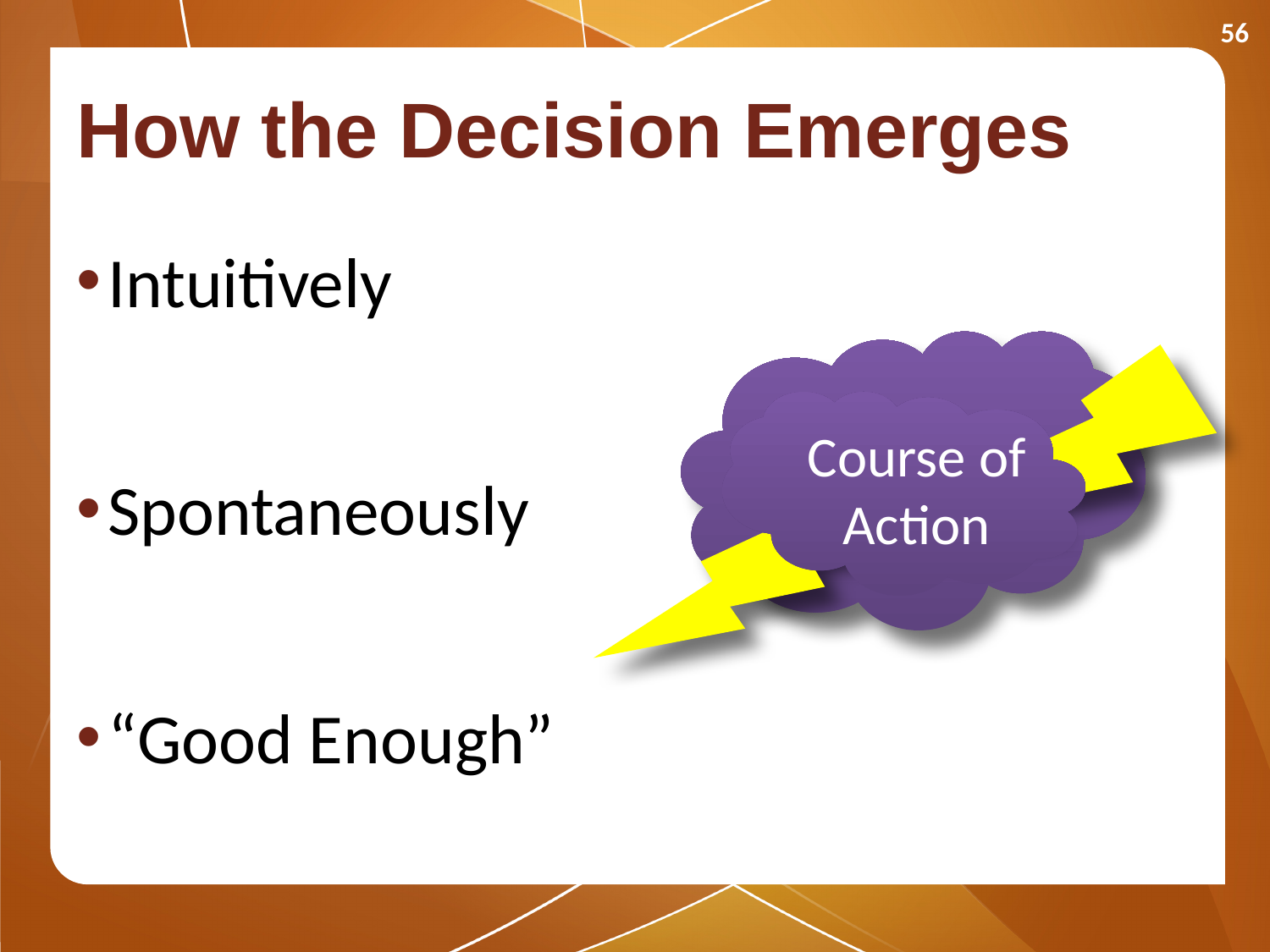

56
# How the Decision Emerges
Intuitively

Spontaneously

“Good Enough”

Course of Action
Course of Action